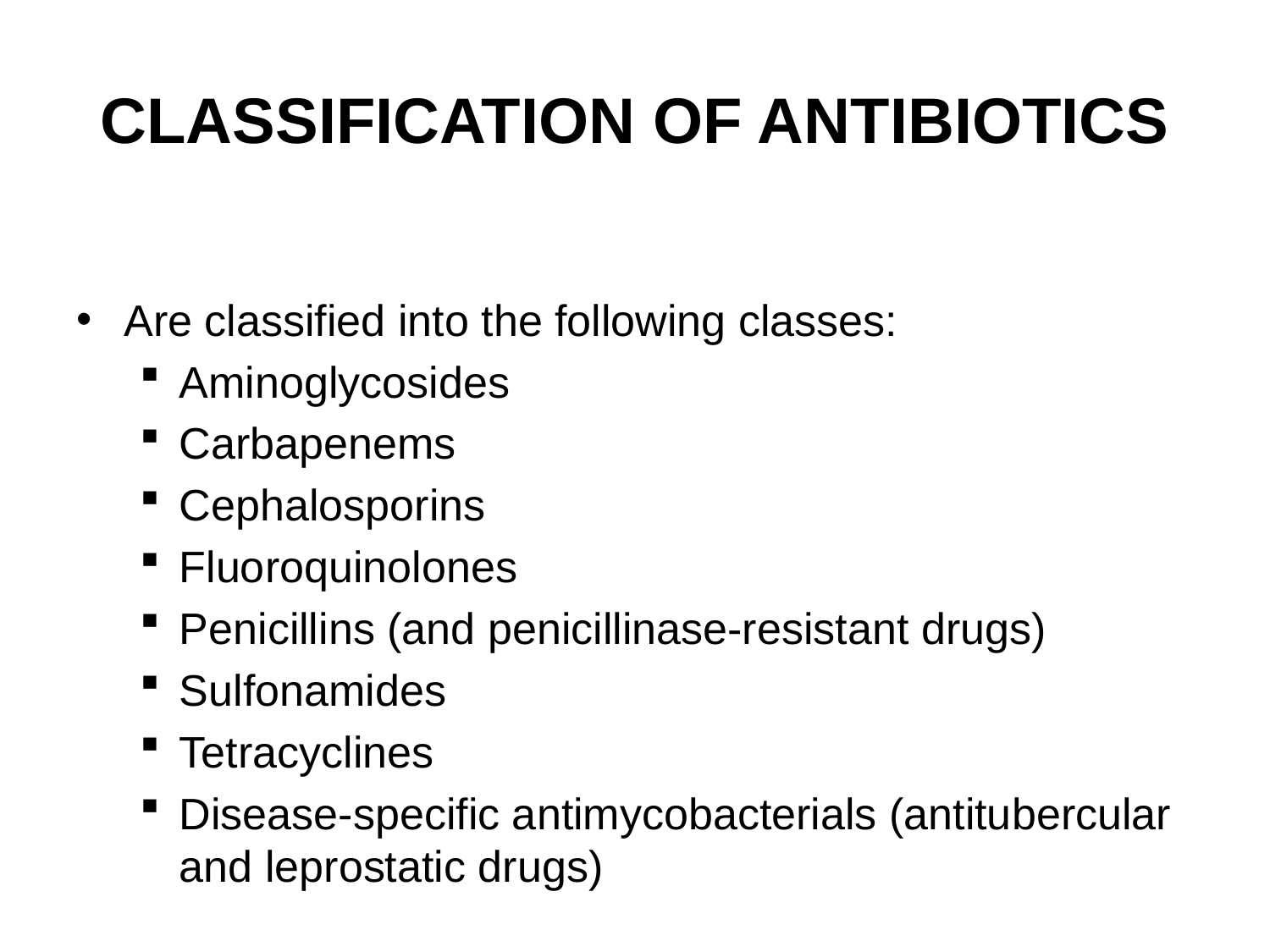

# CLASSIFICATION OF ANTIBIOTICS
Are classified into the following classes:
Aminoglycosides
Carbapenems
Cephalosporins
Fluoroquinolones
Penicillins (and penicillinase-resistant drugs)
Sulfonamides
Tetracyclines
Disease-specific antimycobacterials (antitubercular and leprostatic drugs)